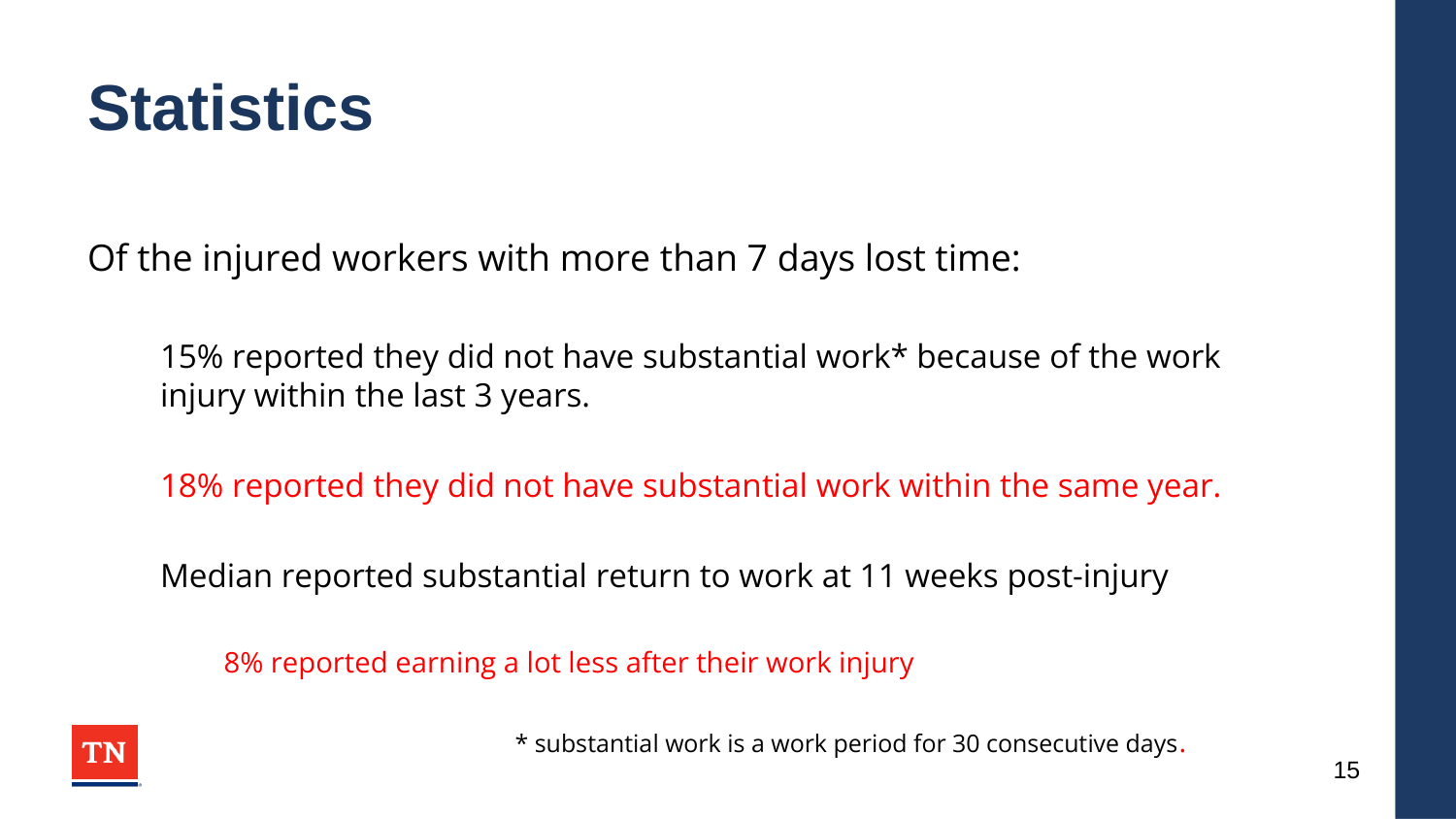

# Statistics
Of the injured workers with more than 7 days lost time:

15% reported they did not have substantial work* because of the work injury within the last 3 years.

18% reported they did not have substantial work within the same year.

Median reported substantial return to work at 11 weeks post-injury

8% reported earning a lot less after their work injury

		* substantial work is a work period for 30 consecutive days.